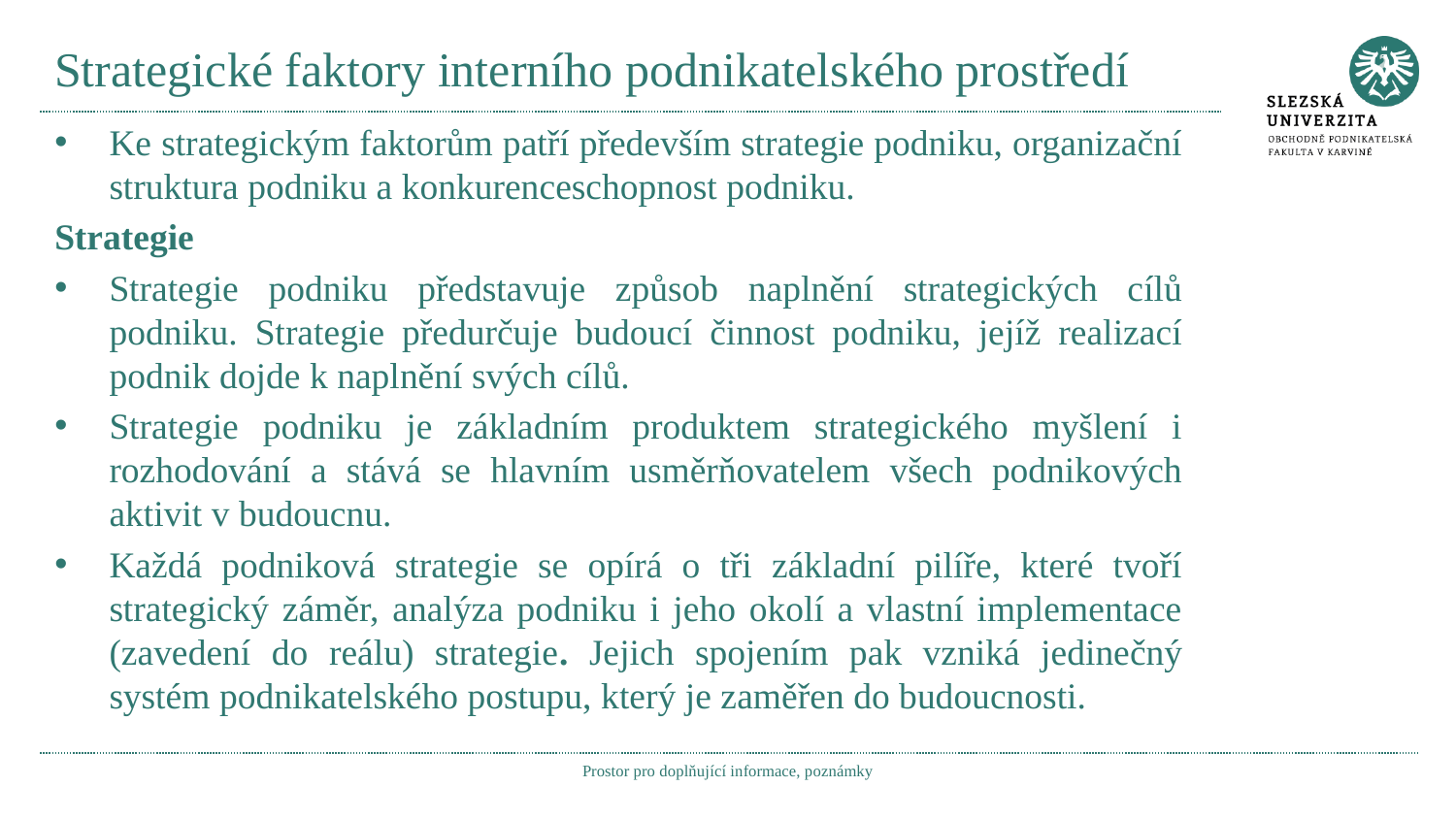

# Strategické faktory interního podnikatelského prostředí
Ke strategickým faktorům patří především strategie podniku, organizační struktura podniku a konkurenceschopnost podniku.
Strategie
Strategie podniku představuje způsob naplnění strategických cílů podniku. Strategie předurčuje budoucí činnost podniku, jejíž realizací podnik dojde k naplnění svých cílů.
Strategie podniku je základním produktem strategického myšlení i rozhodování a stává se hlavním usměrňovatelem všech podnikových aktivit v budoucnu.
Každá podniková strategie se opírá o tři základní pilíře, které tvoří strategický záměr, analýza podniku i jeho okolí a vlastní implementace (zavedení do reálu) strategie. Jejich spojením pak vzniká jedinečný systém podnikatelského postupu, který je zaměřen do budoucnosti.
Prostor pro doplňující informace, poznámky